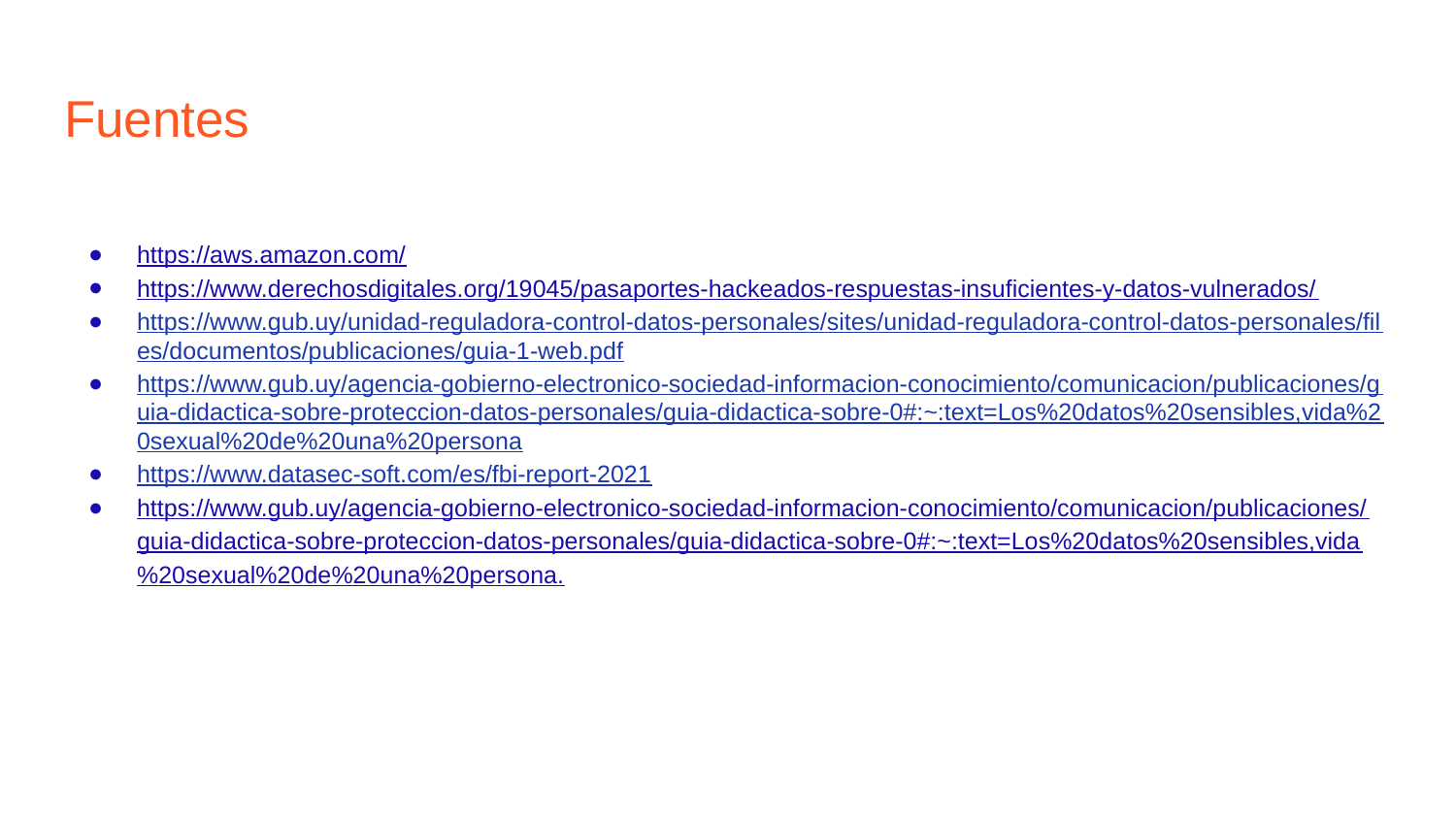

# Fuentes

https://aws.amazon.com/
https://www.derechosdigitales.org/19045/pasaportes-hackeados-respuestas-insuficientes-y-datos-vulnerados/
https://www.gub.uy/unidad-reguladora-control-datos-personales/sites/unidad-reguladora-control-datos-personales/files/documentos/publicaciones/guia-1-web.pdf
https://www.gub.uy/agencia-gobierno-electronico-sociedad-informacion-conocimiento/comunicacion/publicaciones/guia-didactica-sobre-proteccion-datos-personales/guia-didactica-sobre-0#:~:text=Los%20datos%20sensibles,vida%20sexual%20de%20una%20persona
https://www.datasec-soft.com/es/fbi-report-2021
https://www.gub.uy/agencia-gobierno-electronico-sociedad-informacion-conocimiento/comunicacion/publicaciones/guia-didactica-sobre-proteccion-datos-personales/guia-didactica-sobre-0#:~:text=Los%20datos%20sensibles,vida%20sexual%20de%20una%20persona.